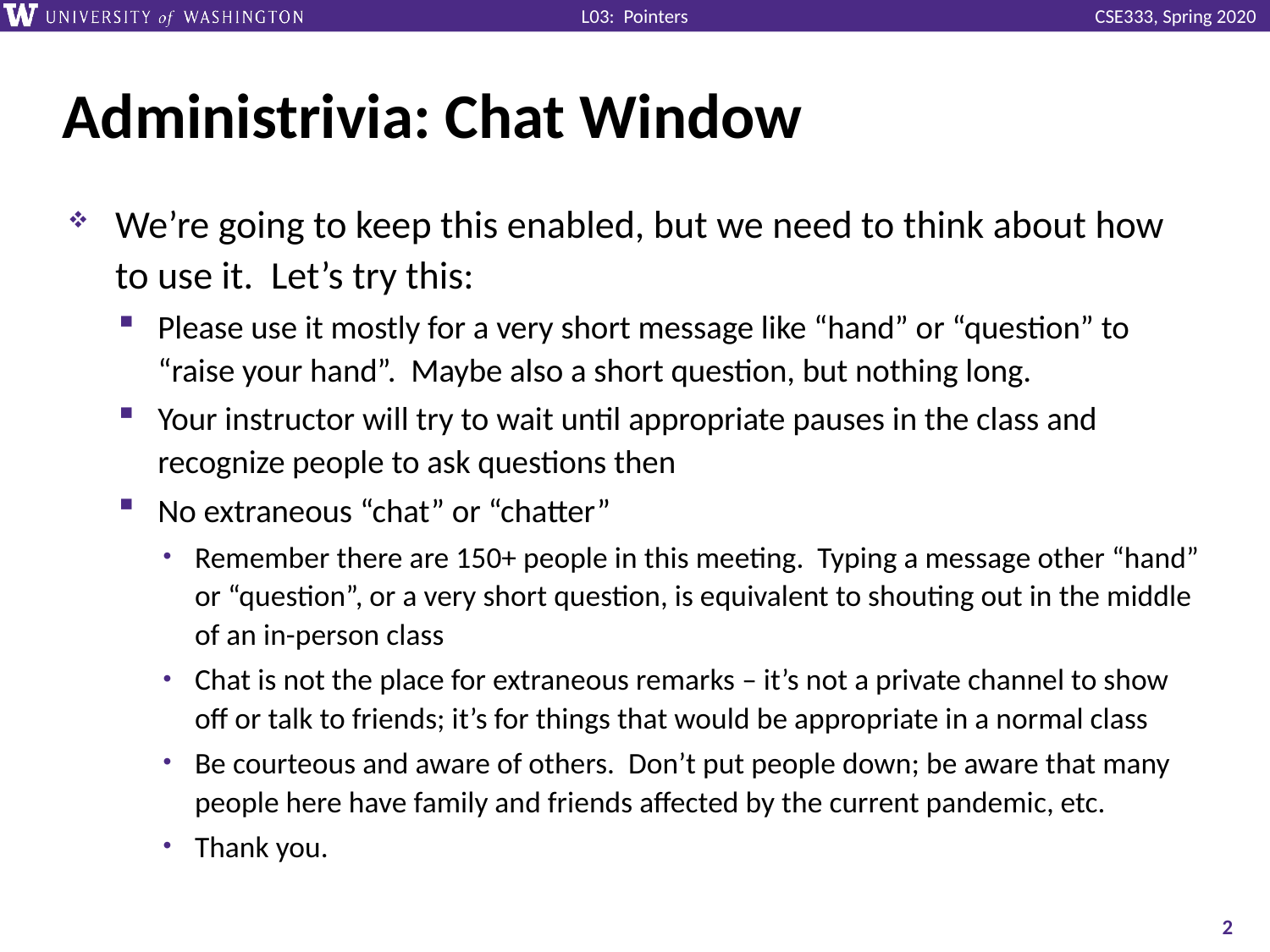

# Administrivia: Chat Window
We’re going to keep this enabled, but we need to think about how to use it.  Let’s try this:
Please use it mostly for a very short message like “hand” or “question” to “raise your hand”.  Maybe also a short question, but nothing long.
Your instructor will try to wait until appropriate pauses in the class and recognize people to ask questions then
No extraneous “chat” or “chatter”
Remember there are 150+ people in this meeting.  Typing a message other “hand” or “question”, or a very short question, is equivalent to shouting out in the middle of an in-person class
Chat is not the place for extraneous remarks – it’s not a private channel to show off or talk to friends; it’s for things that would be appropriate in a normal class
Be courteous and aware of others.  Don’t put people down; be aware that many people here have family and friends affected by the current pandemic, etc.
Thank you.
2